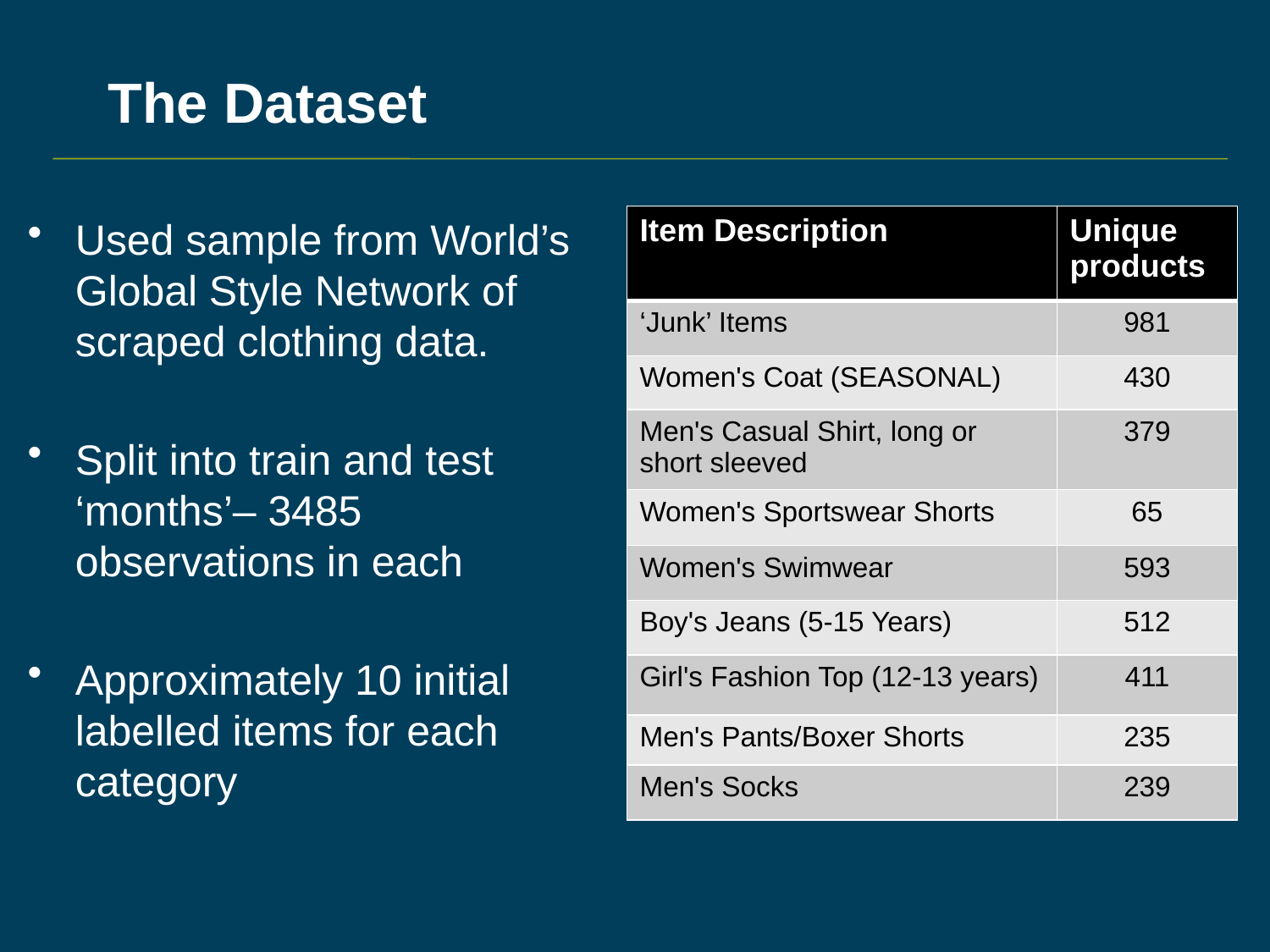

The Dataset
Used sample from World’s Global Style Network of scraped clothing data.

Split into train and test ‘months’– 3485 observations in each

Approximately 10 initial labelled items for each category

| Item Description | Unique products |
| --- | --- |
| ‘Junk’ Items | 981 |
| Women's Coat (SEASONAL) | 430 |
| Men's Casual Shirt, long or short sleeved | 379 |
| Women's Sportswear Shorts | 65 |
| Women's Swimwear | 593 |
| Boy's Jeans (5-15 Years) | 512 |
| Girl's Fashion Top (12-13 years) | 411 |
| Men's Pants/Boxer Shorts | 235 |
| Men's Socks | 239 |